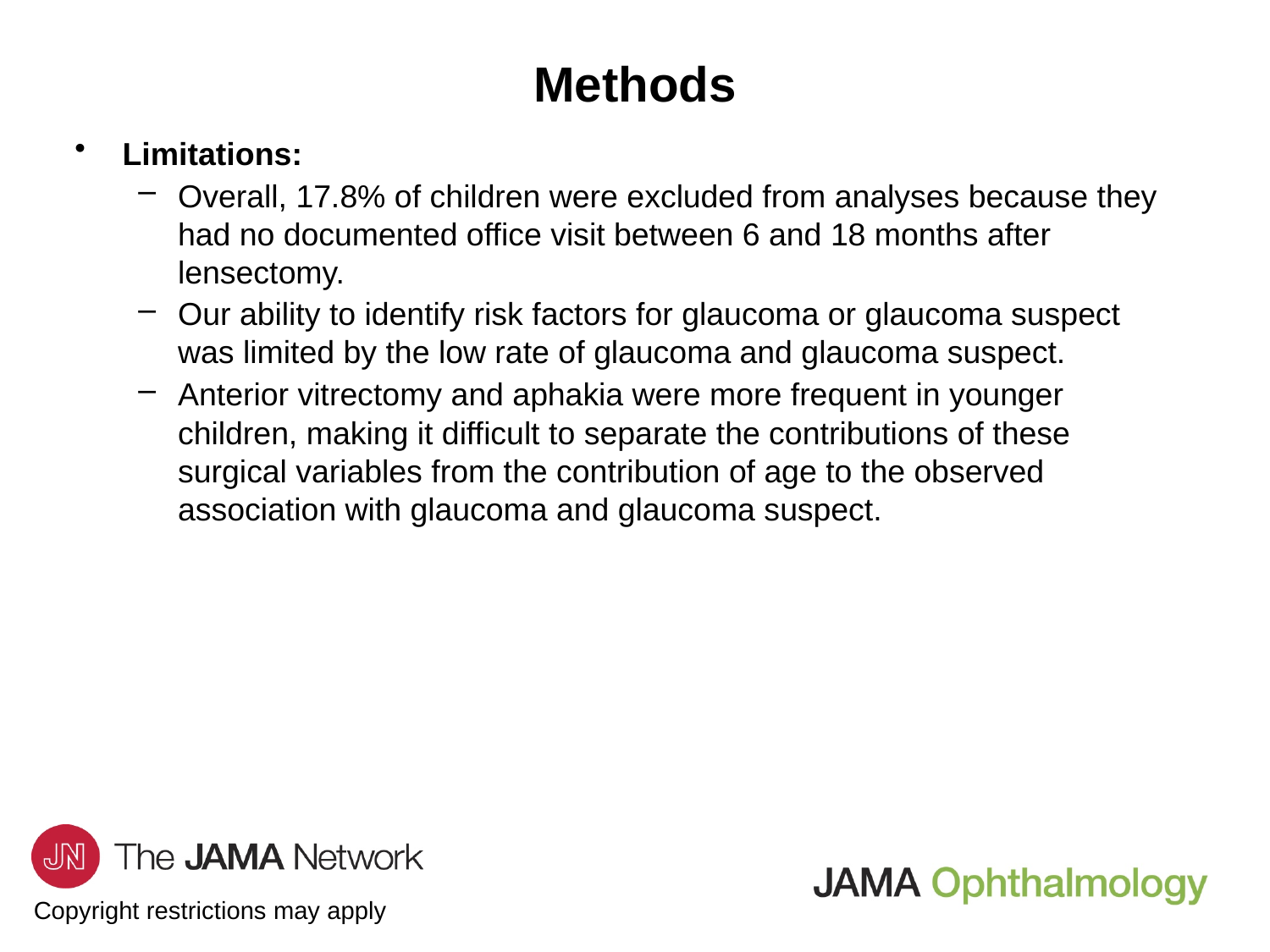

# Methods
Limitations:
Overall, 17.8% of children were excluded from analyses because they had no documented office visit between 6 and 18 months after lensectomy.
Our ability to identify risk factors for glaucoma or glaucoma suspect was limited by the low rate of glaucoma and glaucoma suspect.
Anterior vitrectomy and aphakia were more frequent in younger children, making it difficult to separate the contributions of these surgical variables from the contribution of age to the observed association with glaucoma and glaucoma suspect.